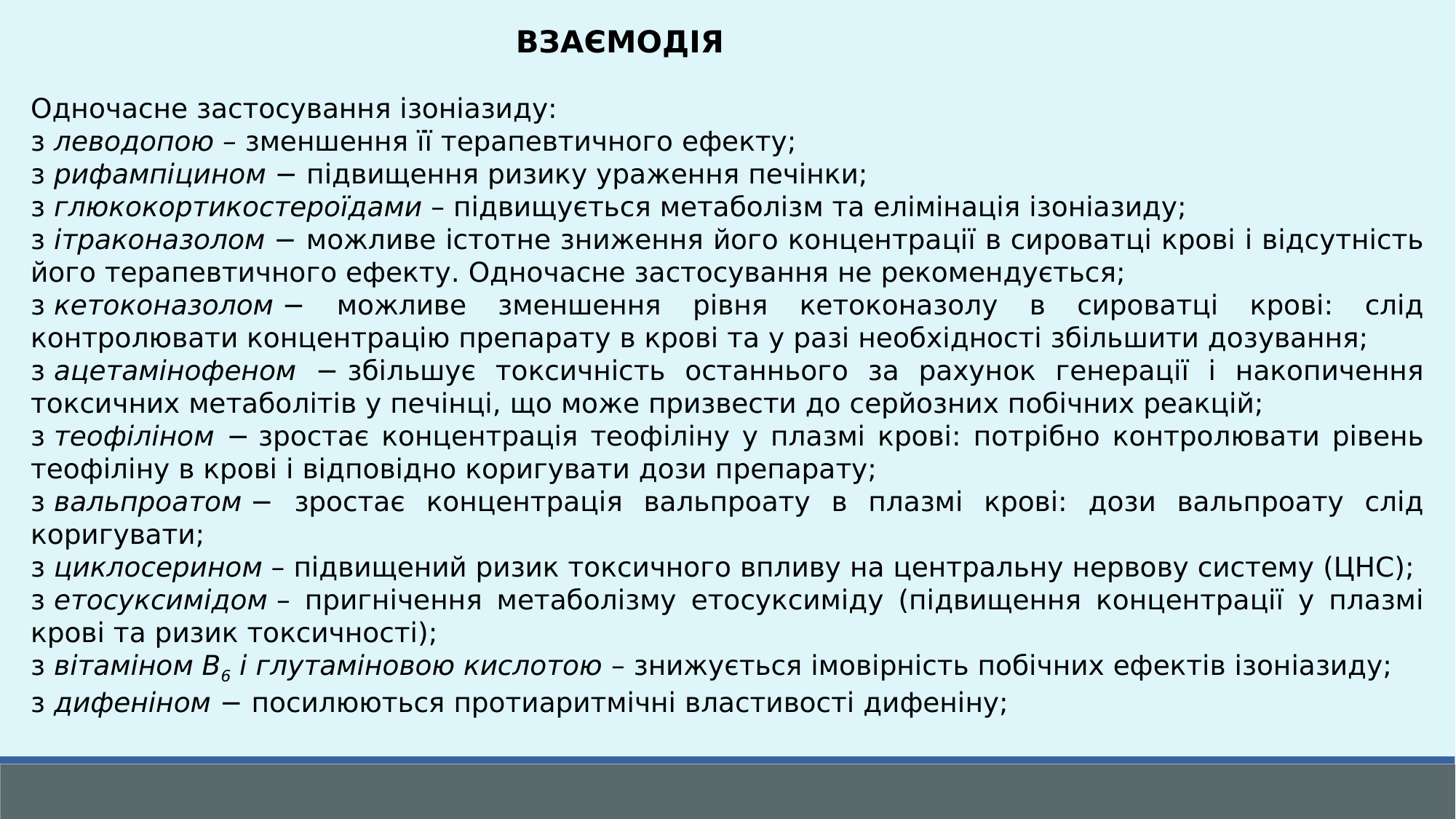

ВЗАЄМОДІЯ
Одночасне застосування ізоніазиду:
з леводопою – зменшення її терапевтичного ефекту;
з рифампіцином − підвищення ризику ураження печінки;
з глюкокортикостероїдами – підвищується метаболізм та елімінація ізоніазиду;
з ітраконазолом − можливе істотне зниження його концентрації в сироватці крові і відсутність його терапевтичного ефекту. Одночасне застосування не рекомендується;
з кетоконазолом − можливе зменшення рівня кетоконазолу в сироватці крові: слід контролювати концентрацію препарату в крові та у разі необхідності збільшити дозування;
з ацетамінофеном − збільшує токсичність останнього за рахунок генерації і накопичення токсичних метаболітів у печінці, що може призвести до серйозних побічних реакцій;
з теофіліном − зростає концентрація теофіліну у плазмі крові: потрібно контролювати рівень теофіліну в крові і відповідно коригувати дози препарату;
з вальпроатом − зростає концентрація вальпроату в плазмі крові: дози вальпроату слід коригувати;
з циклосерином – підвищений ризик токсичного впливу на центральну нервову систему (ЦНС);
з етосуксимідом – пригнічення метаболізму етосуксиміду (підвищення концентрації у плазмі крові та ризик токсичності);
з вітаміном В6 і глутаміновою кислотою – знижується імовірність побічних ефектів ізоніазиду;
з дифеніном − посилюються протиаритмічні властивості дифеніну;